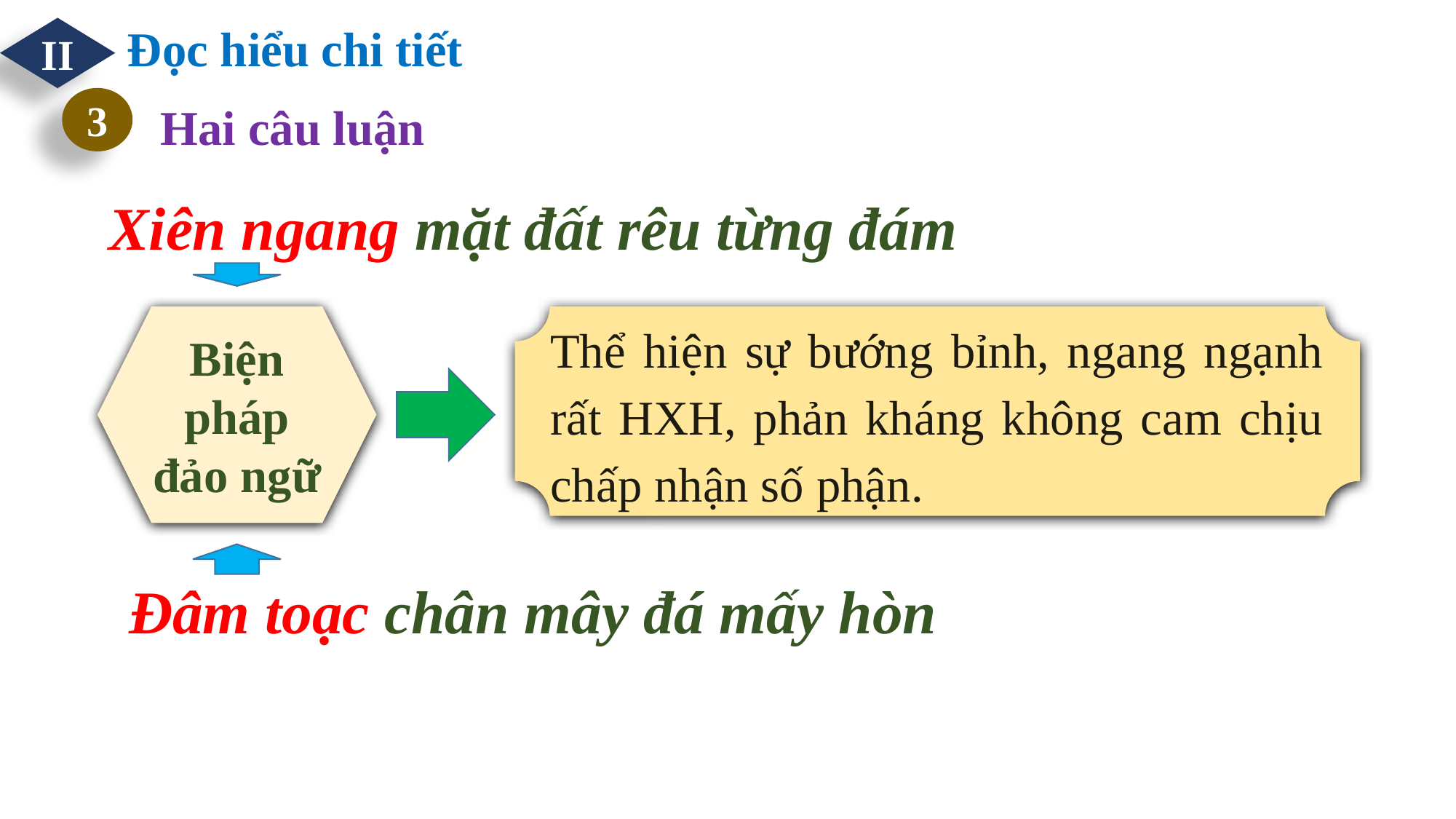

Đọc hiểu chi tiết
II
Hai câu luận
3
Xiên ngang mặt đất rêu từng đám

Đâm toạc chân mây đá mấy hòn

Biện pháp đảo ngữ
Thể hiện sự bướng bỉnh, ngang ngạnh rất HXH, phản kháng không cam chịu chấp nhận số phận.